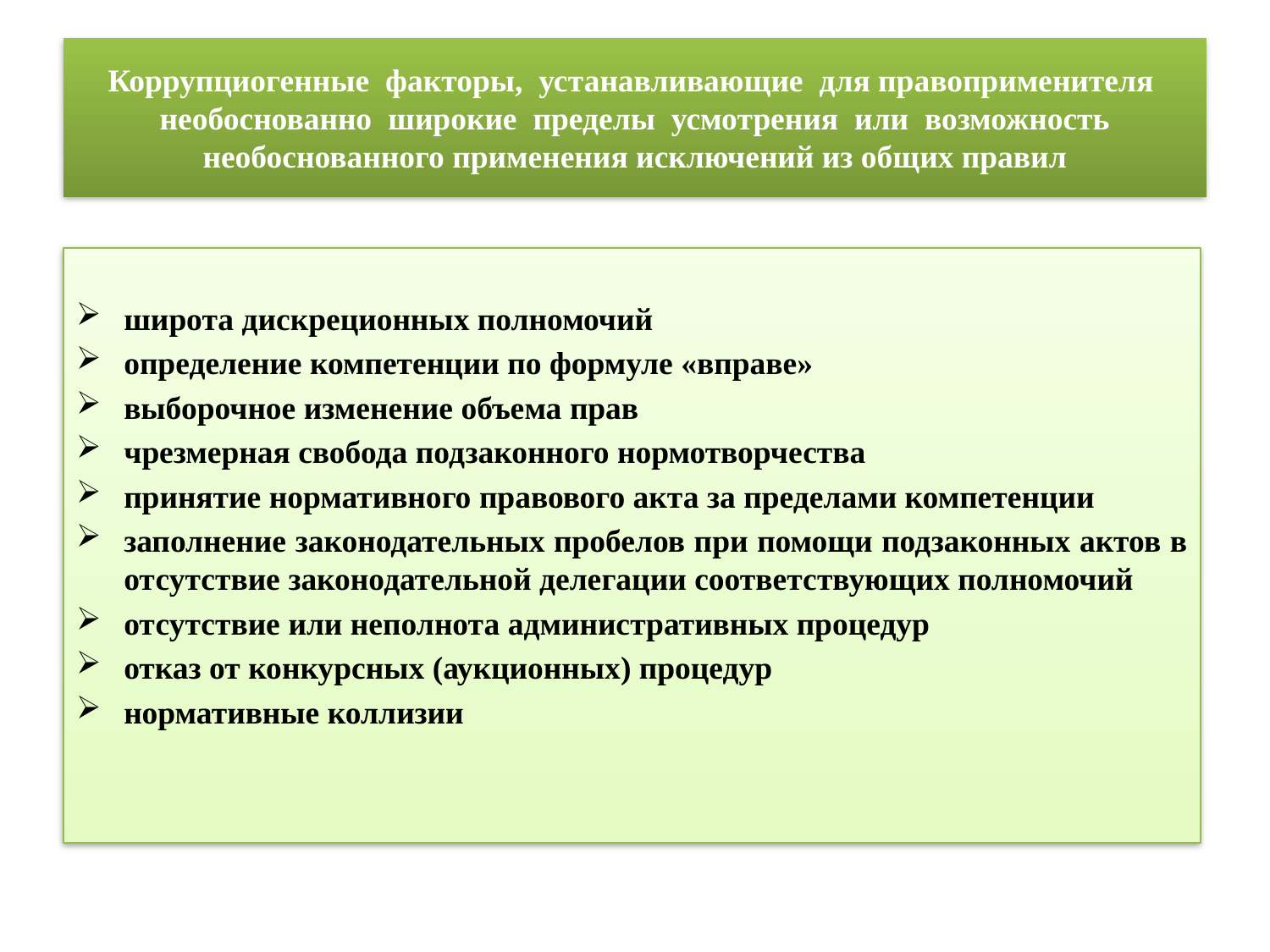

# Коррупциогенные  факторы,  устанавливающие  для правоприменителя  необоснованно  широкие  пределы  усмотрения  или  возможность необоснованного применения исключений из общих правил

широта дискреционных полномочий
определение компетенции по формуле «вправе»
выборочное изменение объема прав
чрезмерная свобода подзаконного нормотворчества
принятие нормативного правового акта за пределами компетенции
заполнение законодательных пробелов при помощи подзаконных актов в отсутствие законодательной делегации соответствующих полномочий
отсутствие или неполнота административных процедур
отказ от конкурсных (аукционных) процедур
нормативные коллизии